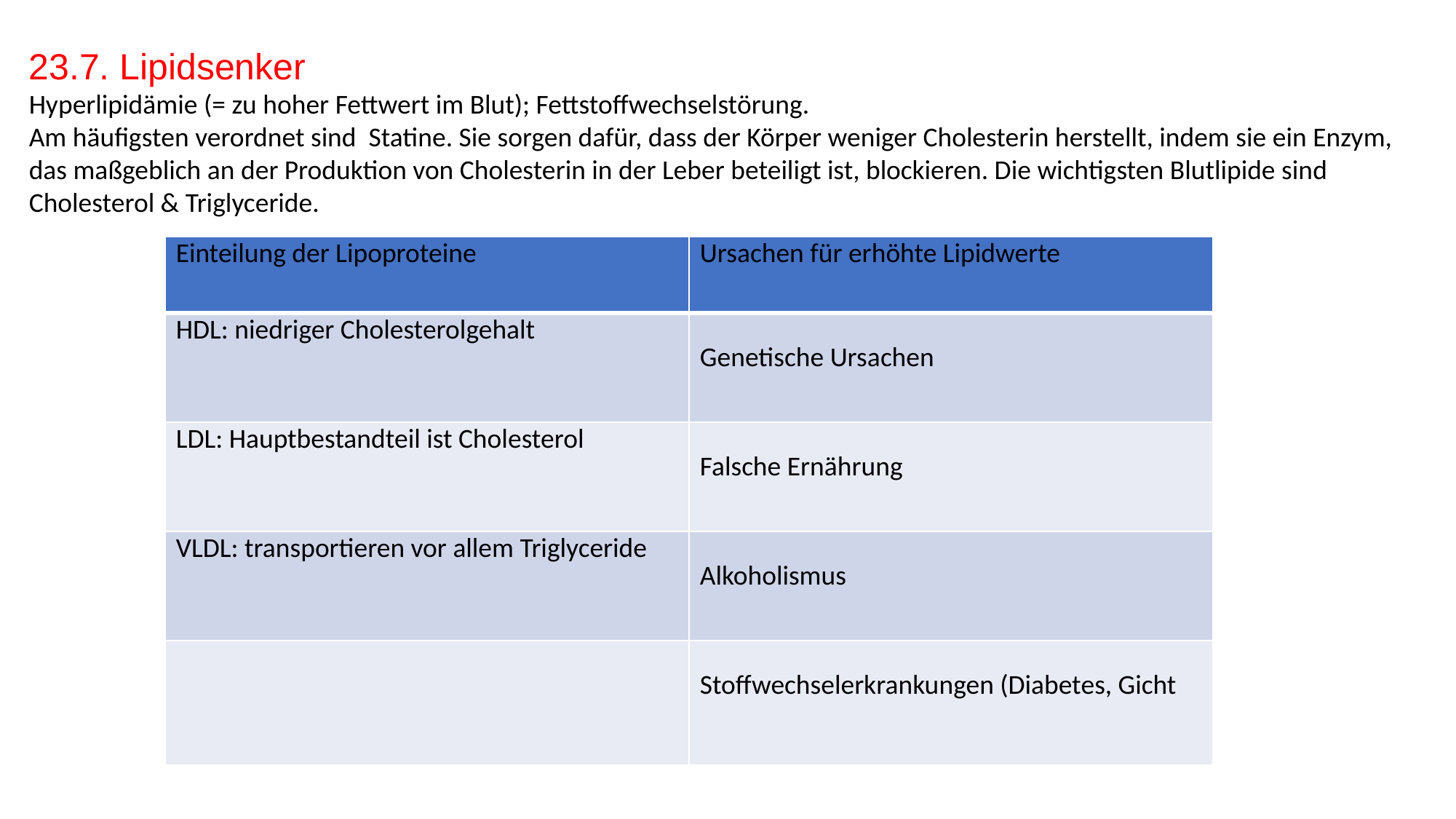

23.7. Lipidsenker
Hyperlipidämie (= zu hoher Fettwert im Blut); Fettstoffwechselstörung.
Am häufigsten verordnet sind  Statine. Sie sorgen dafür, dass der Körper weniger Cholesterin herstellt, indem sie ein Enzym, das maßgeblich an der Produktion von Cholesterin in der Leber beteiligt ist, blockieren. Die wichtigsten Blutlipide sind Cholesterol & Triglyceride.
| Einteilung der Lipoproteine | Ursachen für erhöhte Lipidwerte |
| --- | --- |
| HDL: niedriger Cholesterolgehalt | Genetische Ursachen |
| LDL: Hauptbestandteil ist Cholesterol | Falsche Ernährung |
| VLDL: transportieren vor allem Triglyceride | Alkoholismus |
|  | Stoffwechselerkrankungen (Diabetes, Gicht |